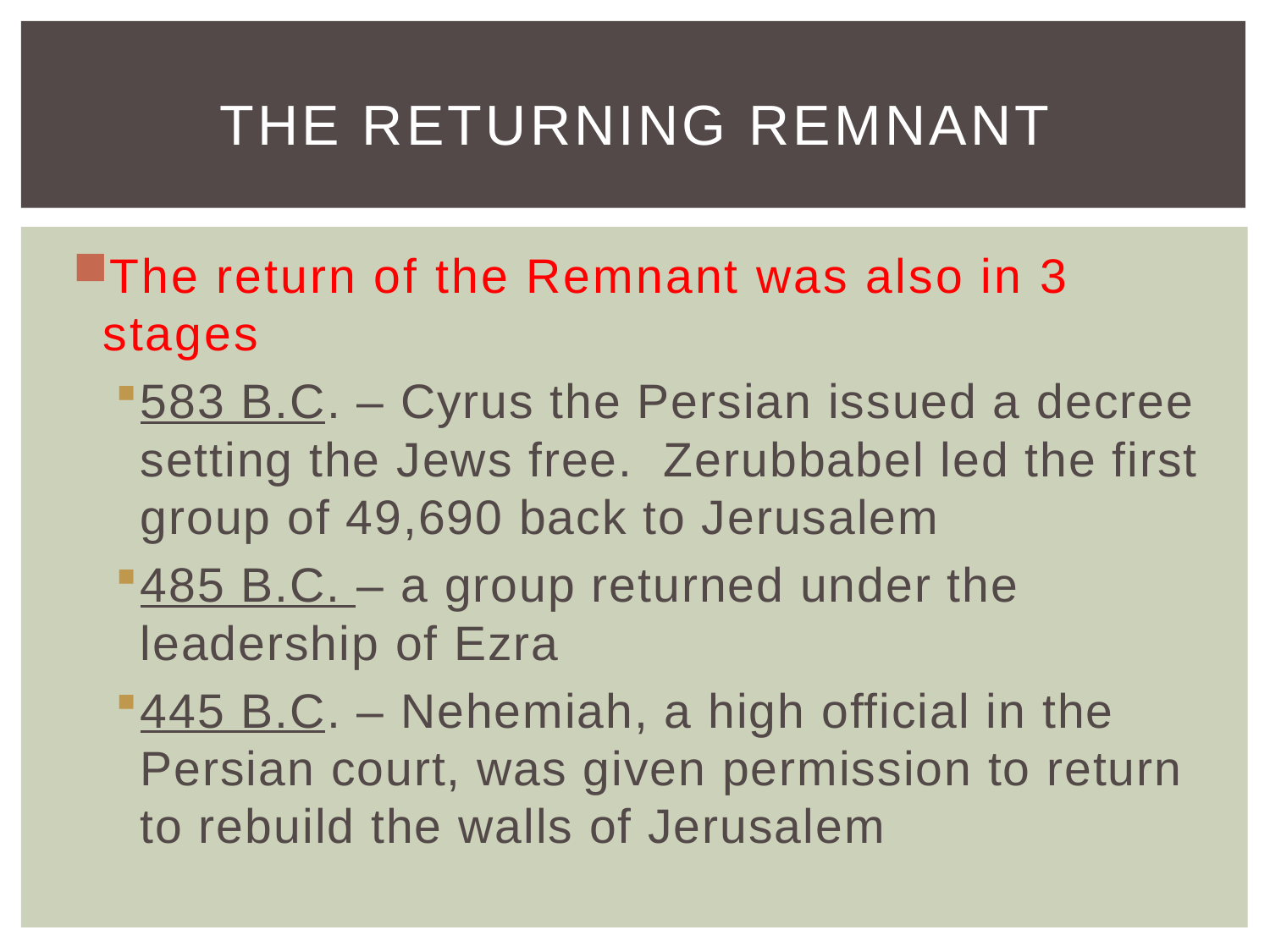

# The Returning Remnant
The return of the Remnant was also in 3 stages
583 B.C. – Cyrus the Persian issued a decree setting the Jews free.  Zerubbabel led the first group of 49,690 back to Jerusalem
485 B.C. – a group returned under the leadership of Ezra
445 B.C. – Nehemiah, a high official in the Persian court, was given permission to return to rebuild the walls of Jerusalem